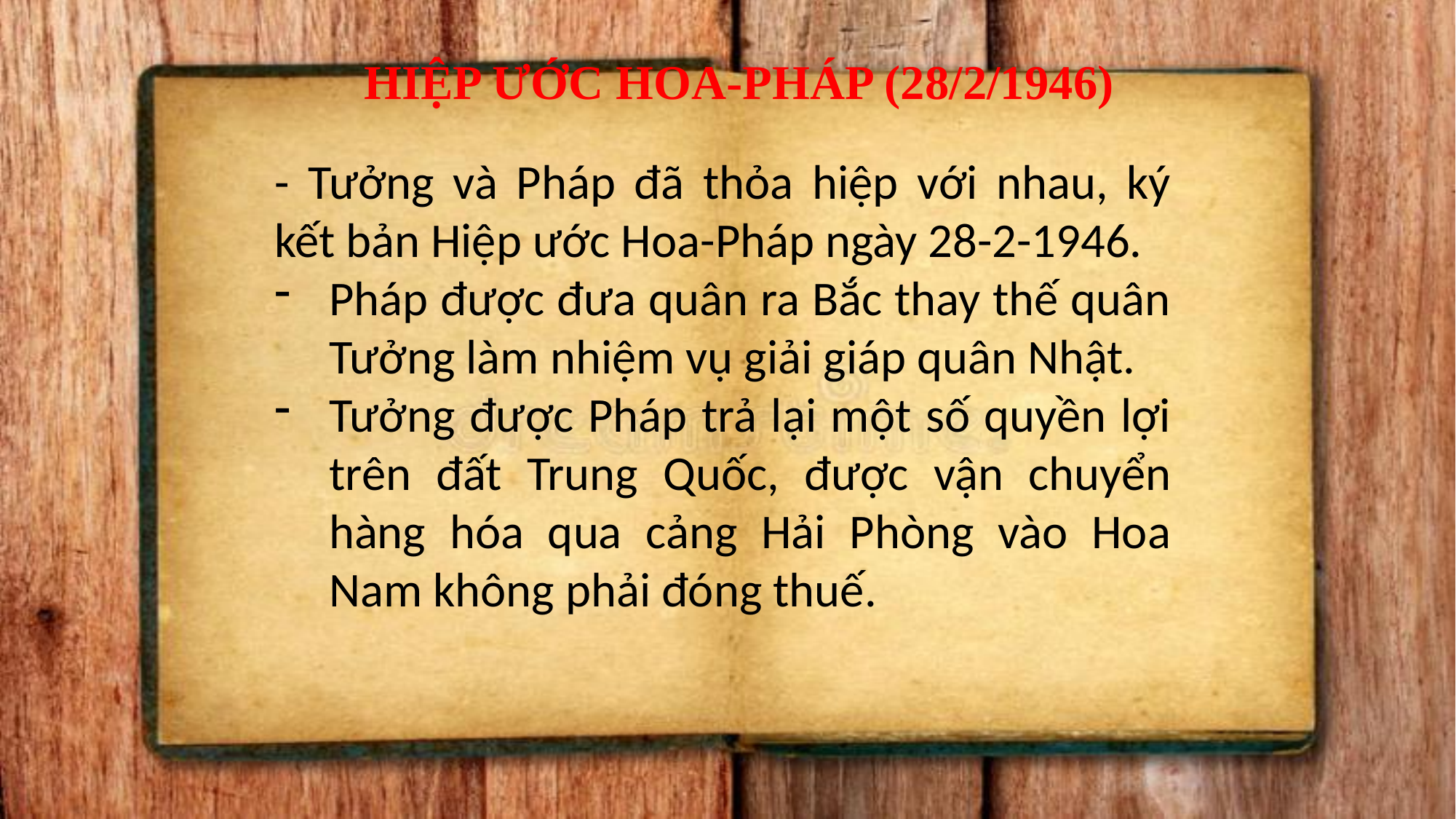

HIỆP ƯỚC HOA-PHÁP (28/2/1946)
- Tưởng và Pháp đã thỏa hiệp với nhau, ký kết bản Hiệp ước Hoa-Pháp ngày 28-2-1946.
Pháp được đưa quân ra Bắc thay thế quân Tưởng làm nhiệm vụ giải giáp quân Nhật.
Tưởng được Pháp trả lại một số quyền lợi trên đất Trung Quốc, được vận chuyển hàng hóa qua cảng Hải Phòng vào Hoa Nam không phải đóng thuế.